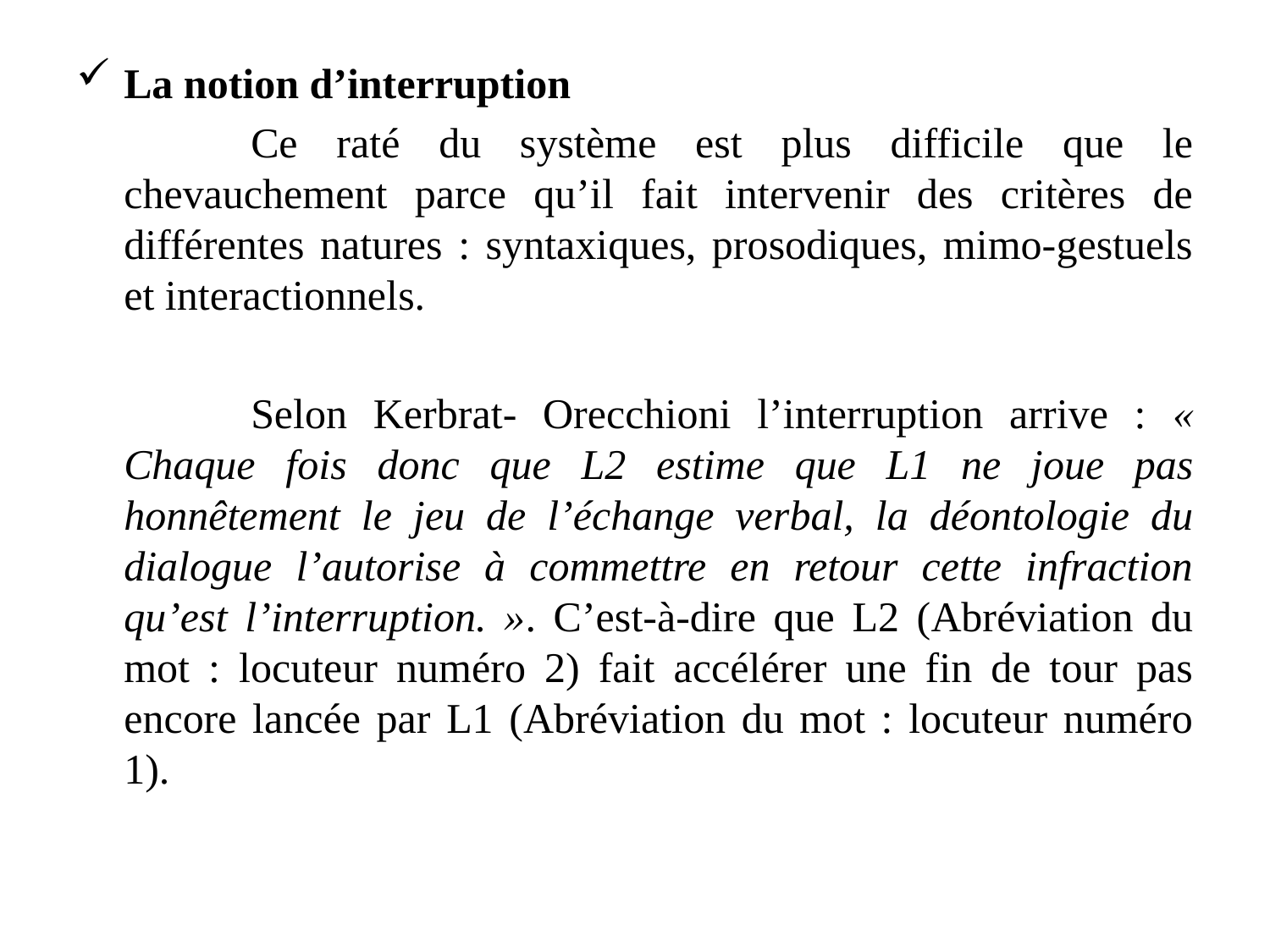

La notion d’interruption
		Ce raté du système est plus difficile que le chevauchement parce qu’il fait intervenir des critères de différentes natures : syntaxiques, prosodiques, mimo-gestuels et interactionnels.

		Selon Kerbrat- Orecchioni l’interruption arrive : « Chaque fois donc que L2 estime que L1 ne joue pas honnêtement le jeu de l’échange verbal, la déontologie du dialogue l’autorise à commettre en retour cette infraction qu’est l’interruption. ». C’est-à-dire que L2 (Abréviation du mot : locuteur numéro 2) fait accélérer une fin de tour pas encore lancée par L1 (Abréviation du mot : locuteur numéro 1).